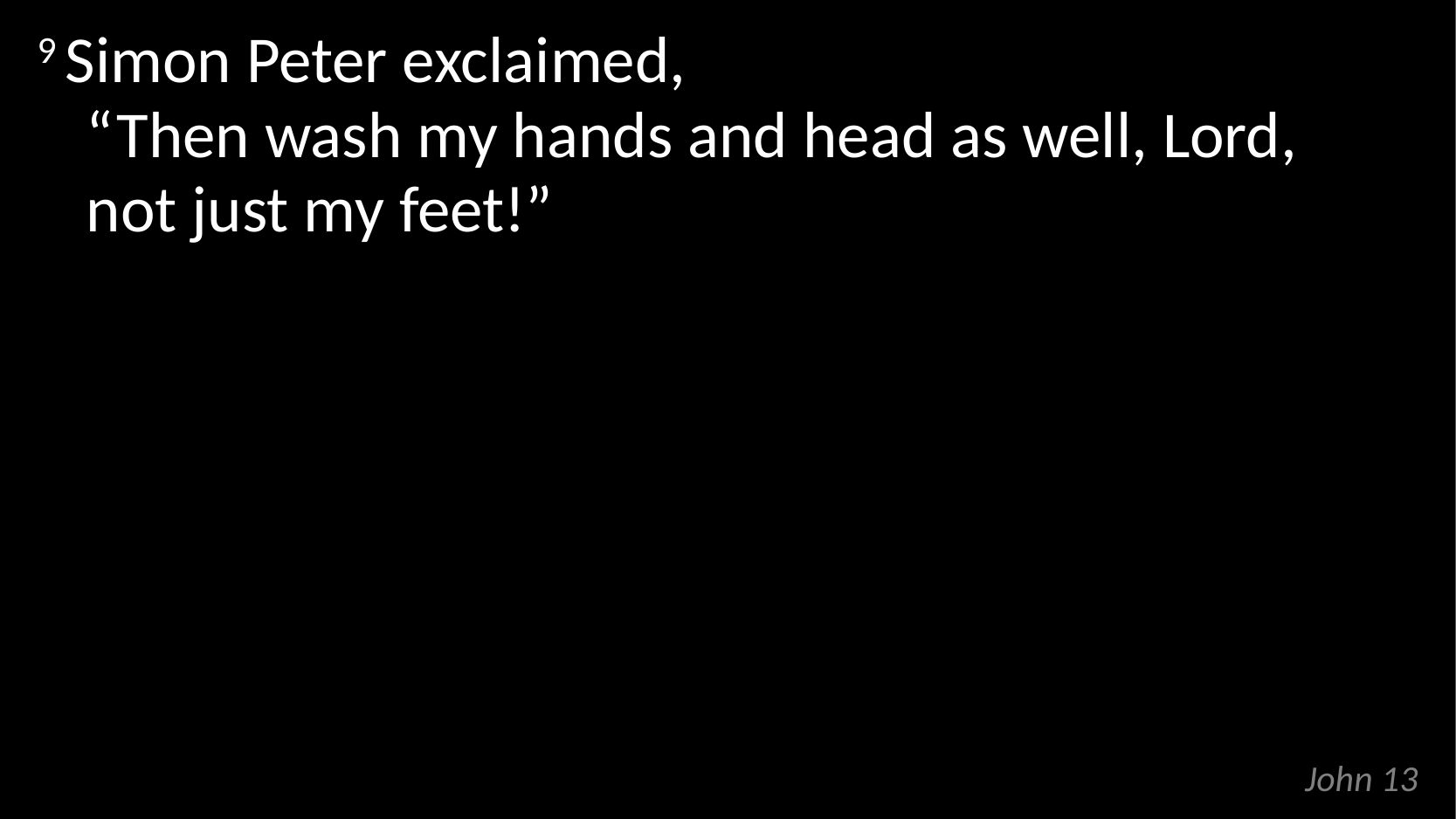

9 Simon Peter exclaimed,
“Then wash my hands and head as well, Lord,
not just my feet!”
# John 13